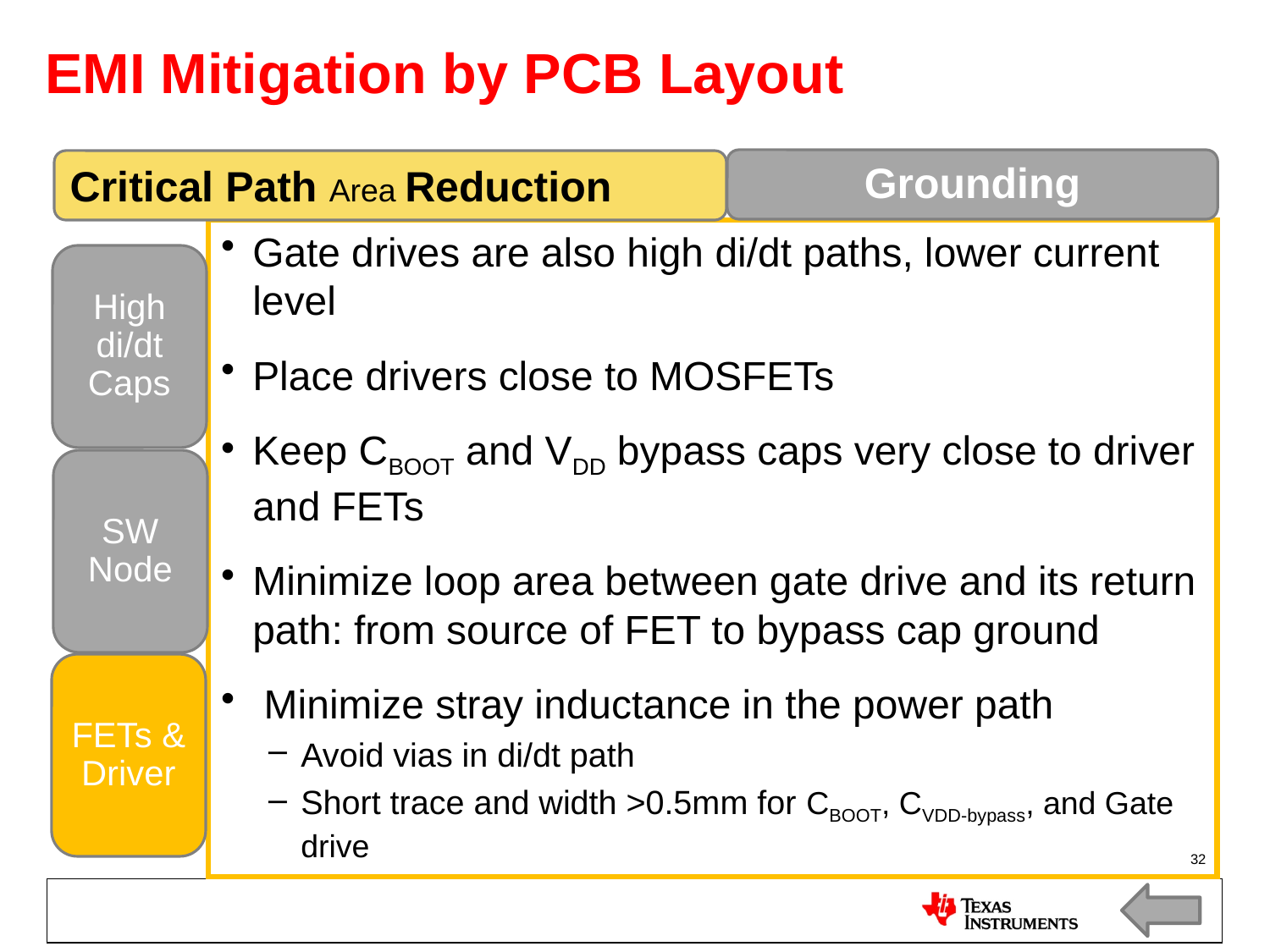

# EMI Mitigation by PCB Layout
Grounding
Critical Path Area Reduction
Gate drives are also high di/dt paths, lower current level
Place drivers close to MOSFETs
Keep CBOOT and VDD bypass caps very close to driver and FETs
Minimize loop area between gate drive and its return path: from source of FET to bypass cap ground
 Minimize stray inductance in the power path
Avoid vias in di/dt path
Short trace and width >0.5mm for CBOOT, CVDD-bypass, and Gate drive

High di/dt Caps
SW Node
FETs & Driver
32